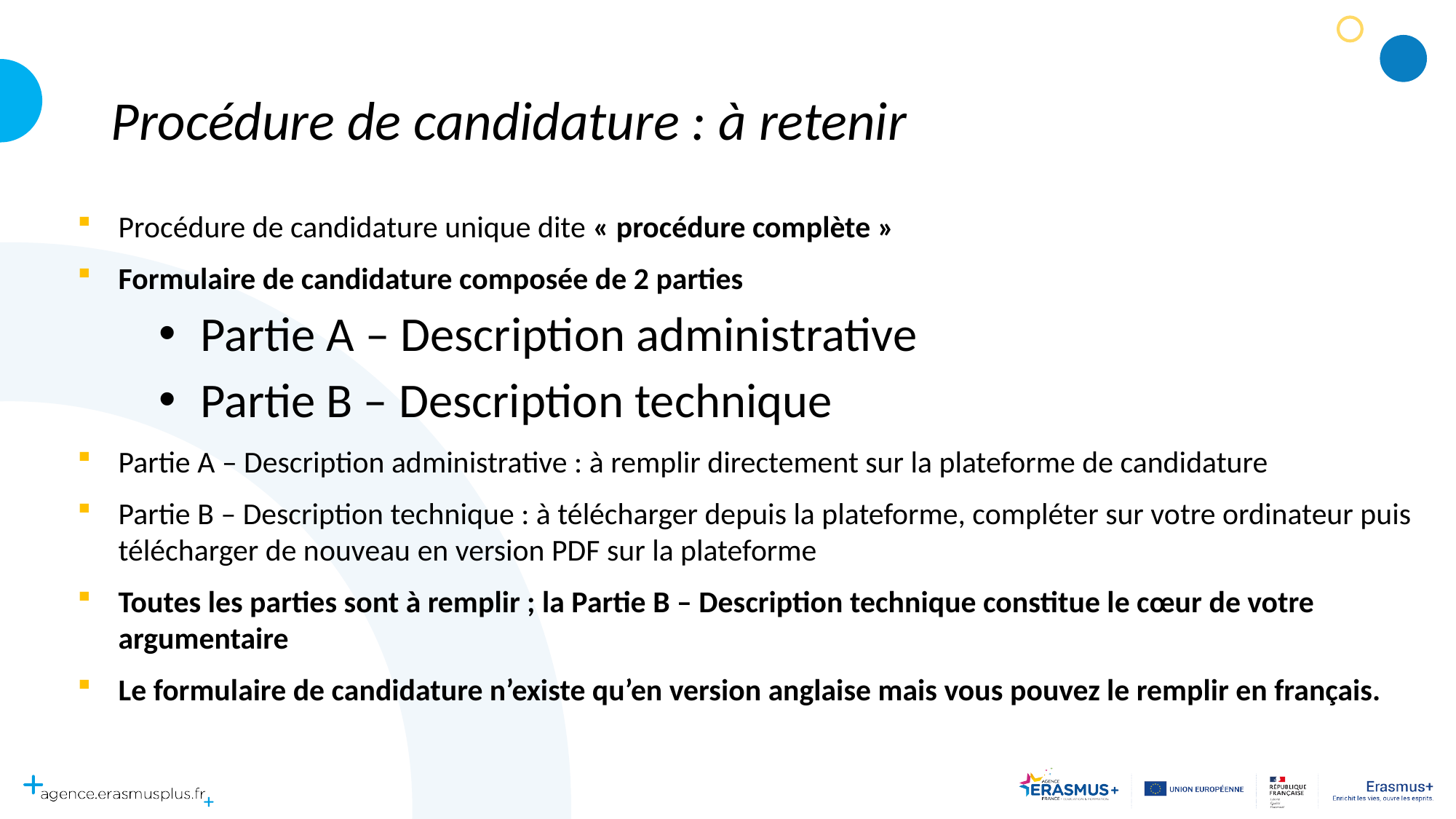

# Procédure de candidature : à retenir
Procédure de candidature unique dite « procédure complète »
Formulaire de candidature composée de 2 parties
Partie A – Description administrative
Partie B – Description technique
Partie A – Description administrative : à remplir directement sur la plateforme de candidature
Partie B – Description technique : à télécharger depuis la plateforme, compléter sur votre ordinateur puis télécharger de nouveau en version PDF sur la plateforme
Toutes les parties sont à remplir ; la Partie B – Description technique constitue le cœur de votre argumentaire
Le formulaire de candidature n’existe qu’en version anglaise mais vous pouvez le remplir en français.